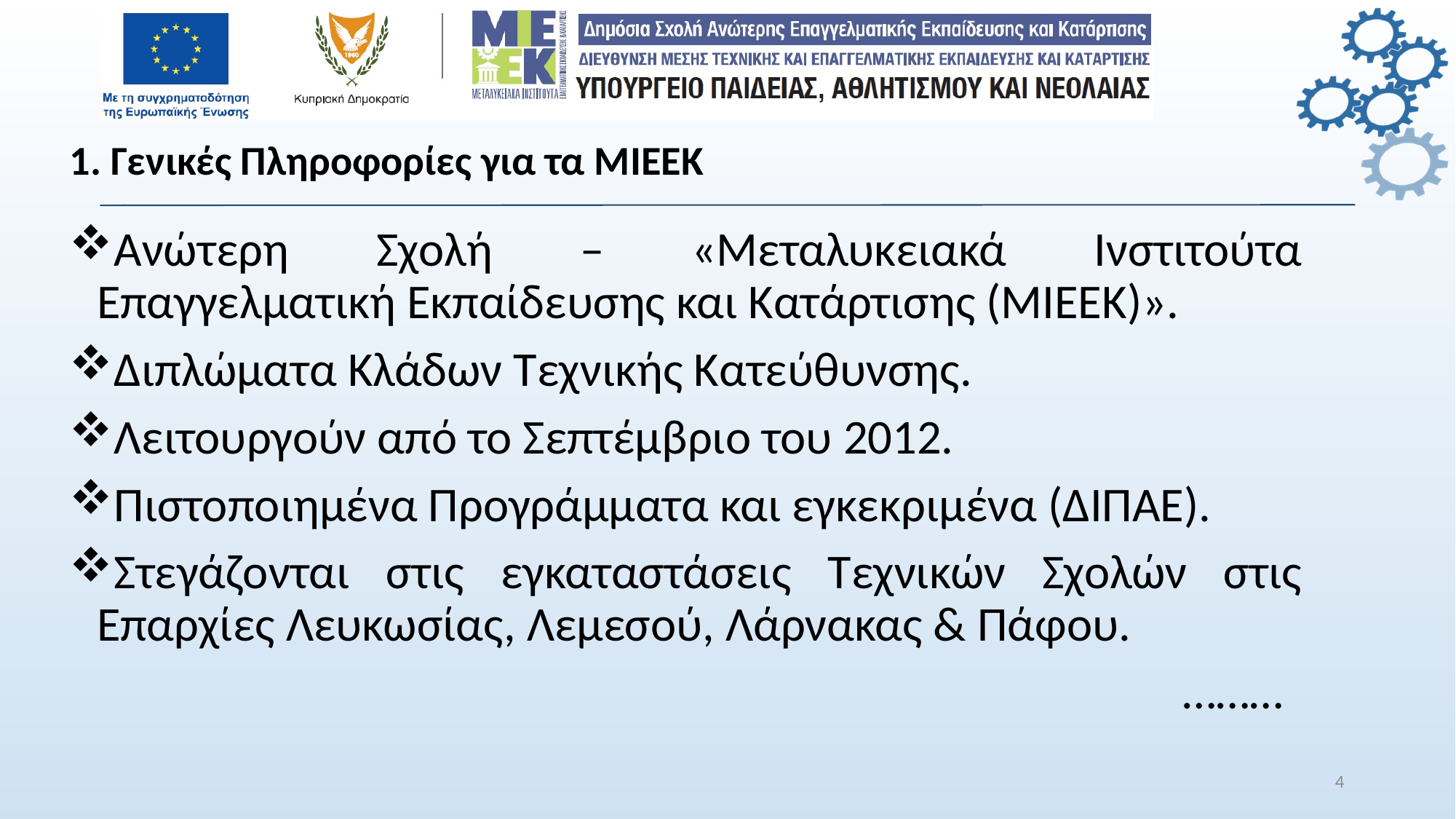

# 1. Γενικές Πληροφορίες για τα ΜΙΕΕΚ
Ανώτερη Σχολή – «Μεταλυκειακά Ινστιτούτα Επαγγελματική Εκπαίδευσης και Κατάρτισης (ΜΙΕΕΚ)».
Διπλώματα Κλάδων Τεχνικής Κατεύθυνσης.
Λειτουργούν από το Σεπτέμβριο του 2012.
Πιστοποιημένα Προγράμματα και εγκεκριμένα (ΔΙΠΑΕ).
Στεγάζονται στις εγκαταστάσεις Τεχνικών Σχολών στις Επαρχίες Λευκωσίας, Λεμεσού, Λάρνακας & Πάφου.
                                                                                                      ………

4